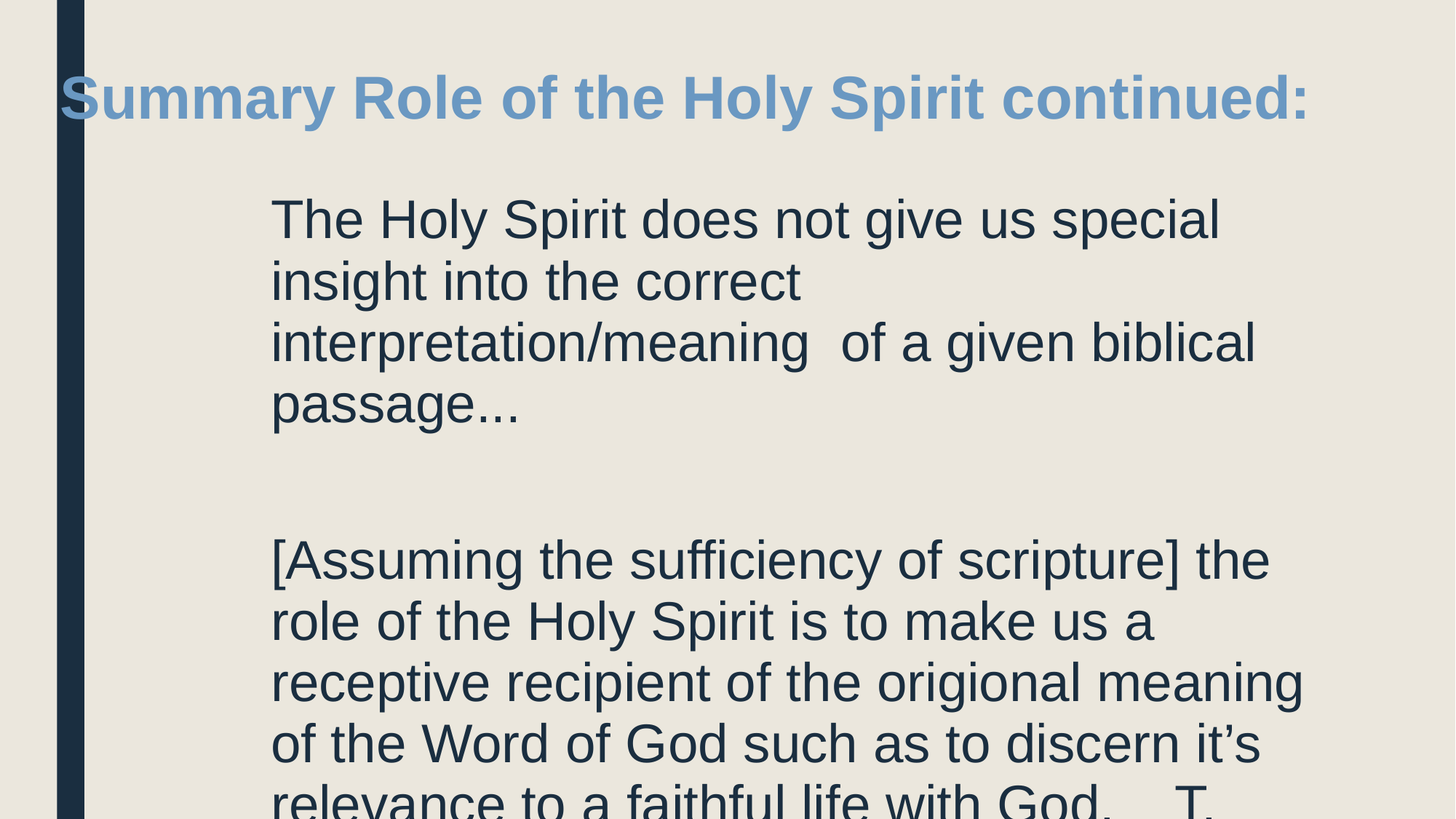

#
Summary Role of the Holy Spirit continued:
The Holy Spirit does not give us special insight into the correct interpretation/meaning  of a given biblical passage...

[Assuming the sufficiency of scripture] the role of the Holy Spirit is to make us a receptive recipient of the origional meaning of the Word of God such as to discern it’s  relevance to a faithful life with God. 		T.